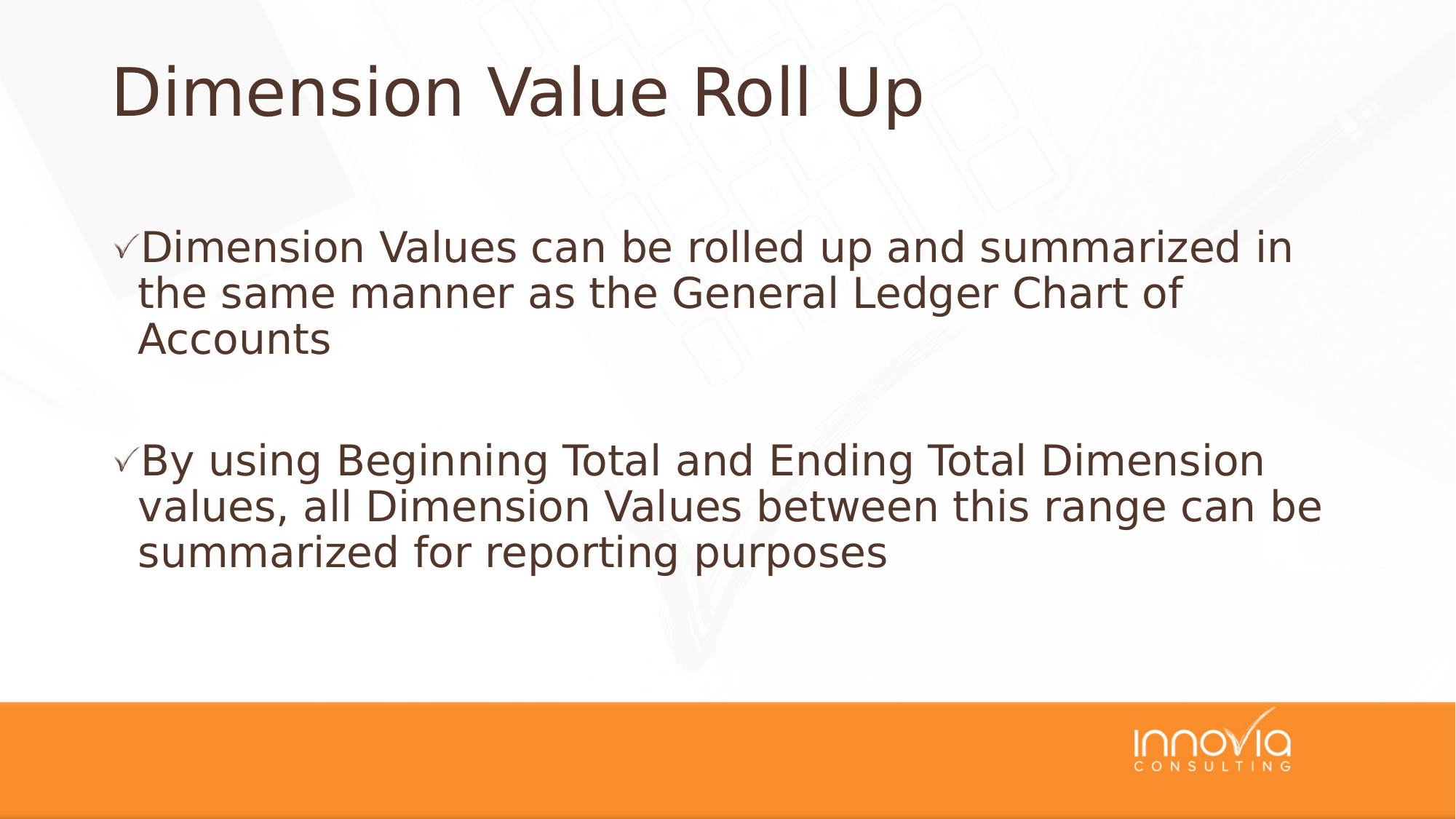

# Dimension Value Roll Up

Dimension Values can be rolled up and summarized in the same manner as the General Ledger Chart of Accounts

By using Beginning Total and Ending Total Dimension values, all Dimension Values between this range can be summarized for reporting purposes